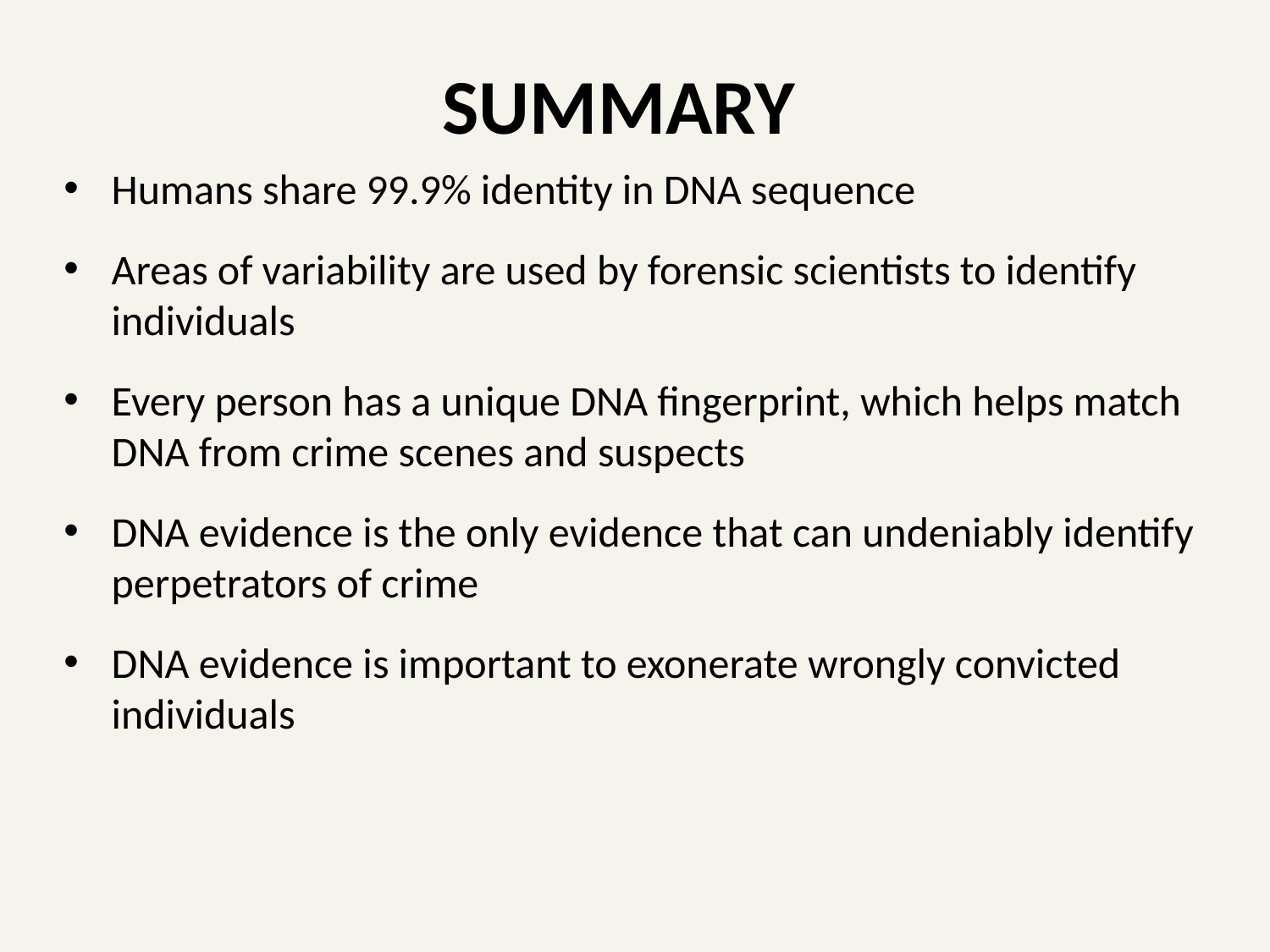

# SUMMARY
Humans share 99.9% identity in DNA sequence
Areas of variability are used by forensic scientists to identify individuals
Every person has a unique DNA fingerprint, which helps match DNA from crime scenes and suspects
DNA evidence is the only evidence that can undeniably identify perpetrators of crime
DNA evidence is important to exonerate wrongly convicted individuals